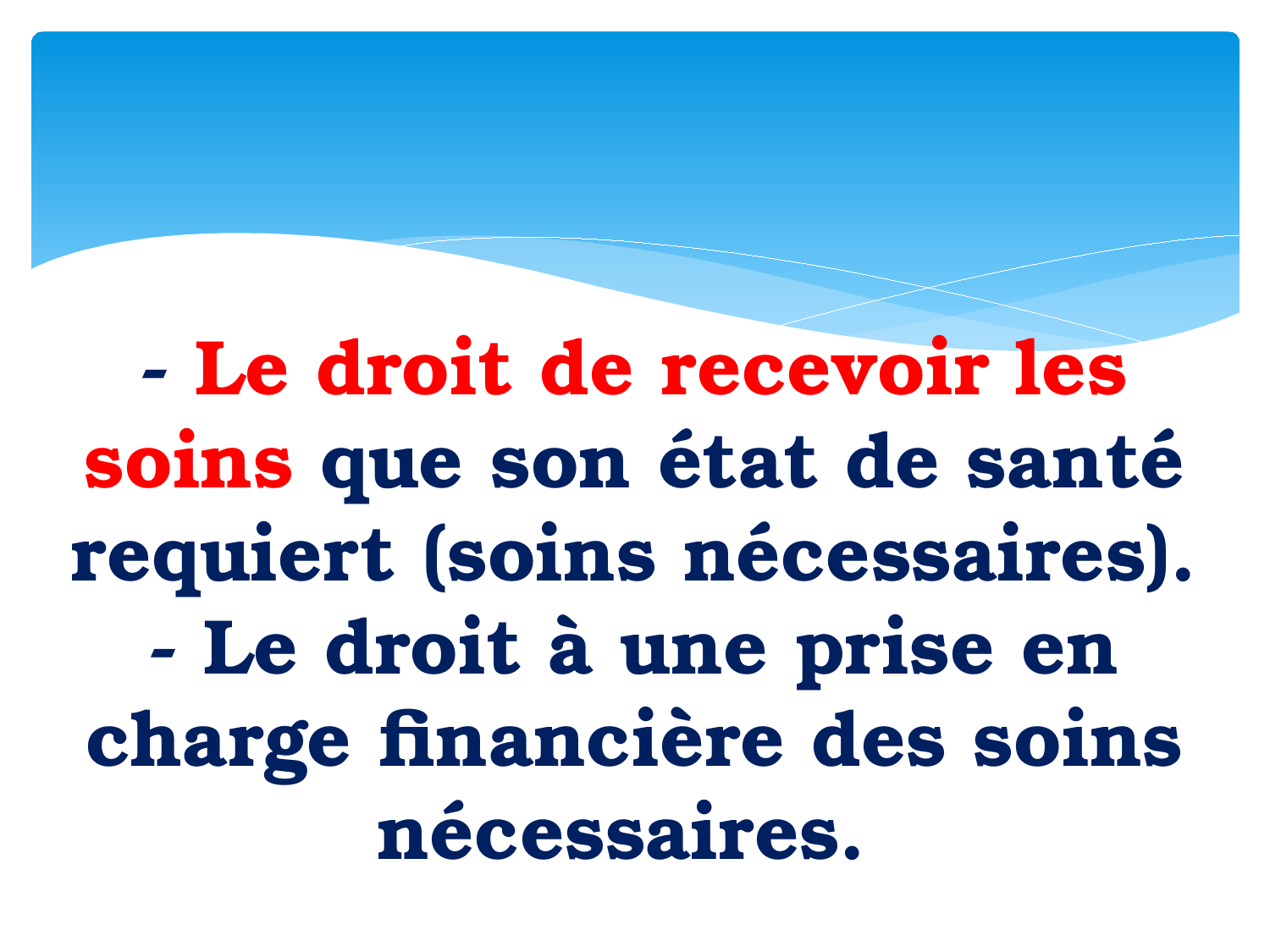

# - Le droit de recevoir les soins que son état de santé requiert (soins nécessaires). - Le droit à une prise en charge financière des soins nécessaires.